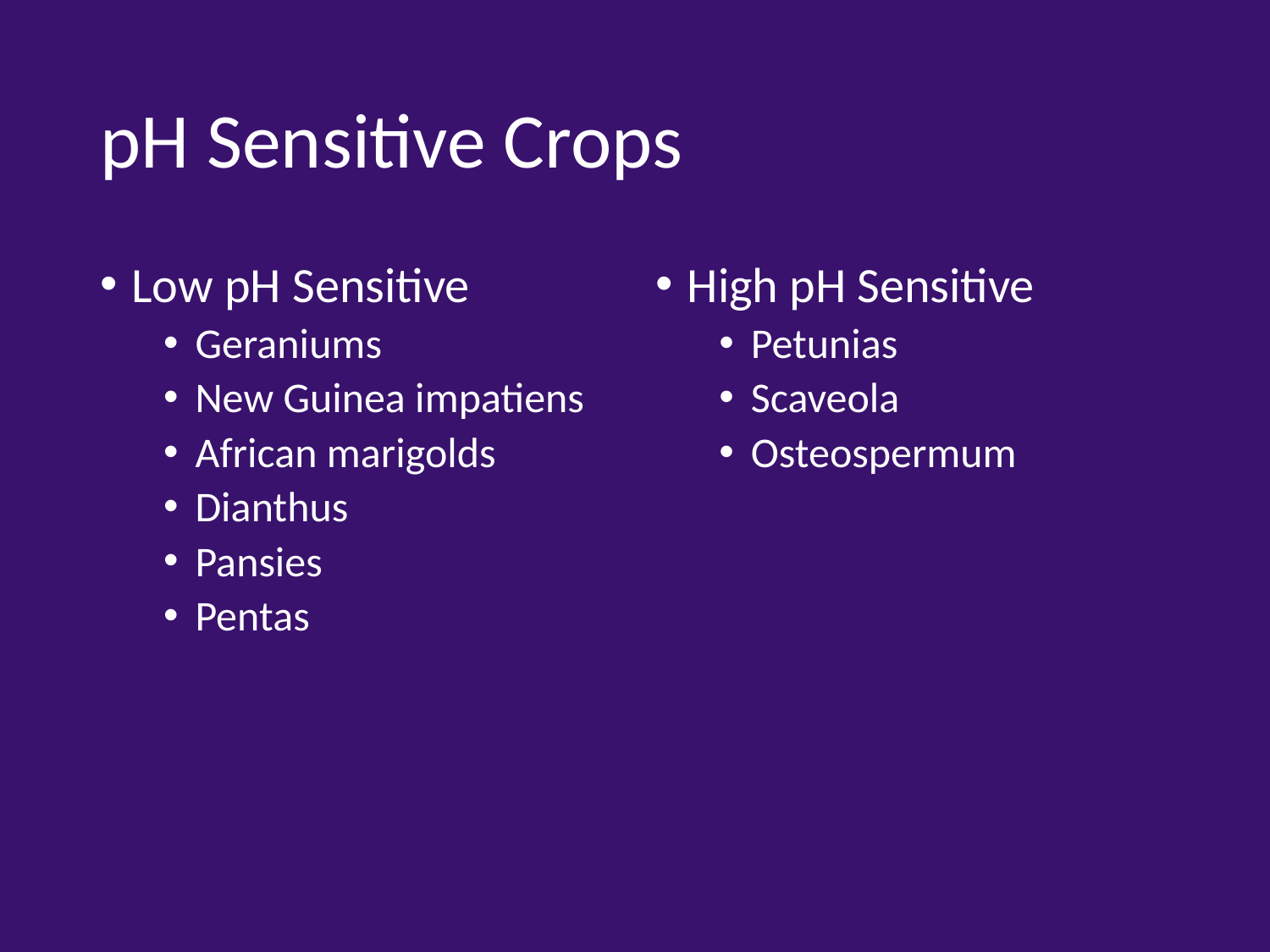

# pH Sensitive Crops
Low pH Sensitive
Geraniums
New Guinea impatiens
African marigolds
Dianthus
Pansies
Pentas

High pH Sensitive
Petunias
Scaveola
Osteospermum